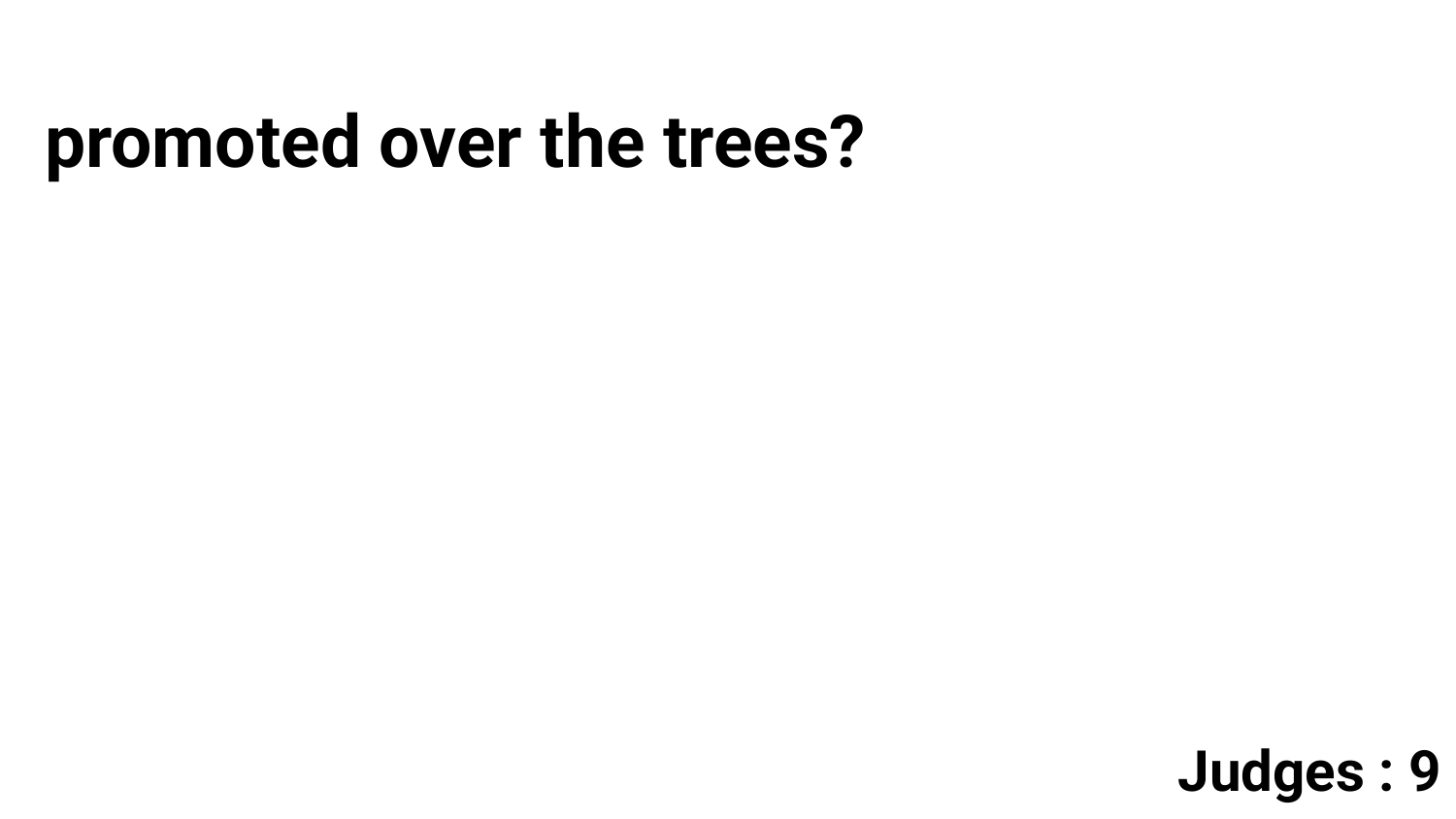

promoted over the trees?
Judges : 9